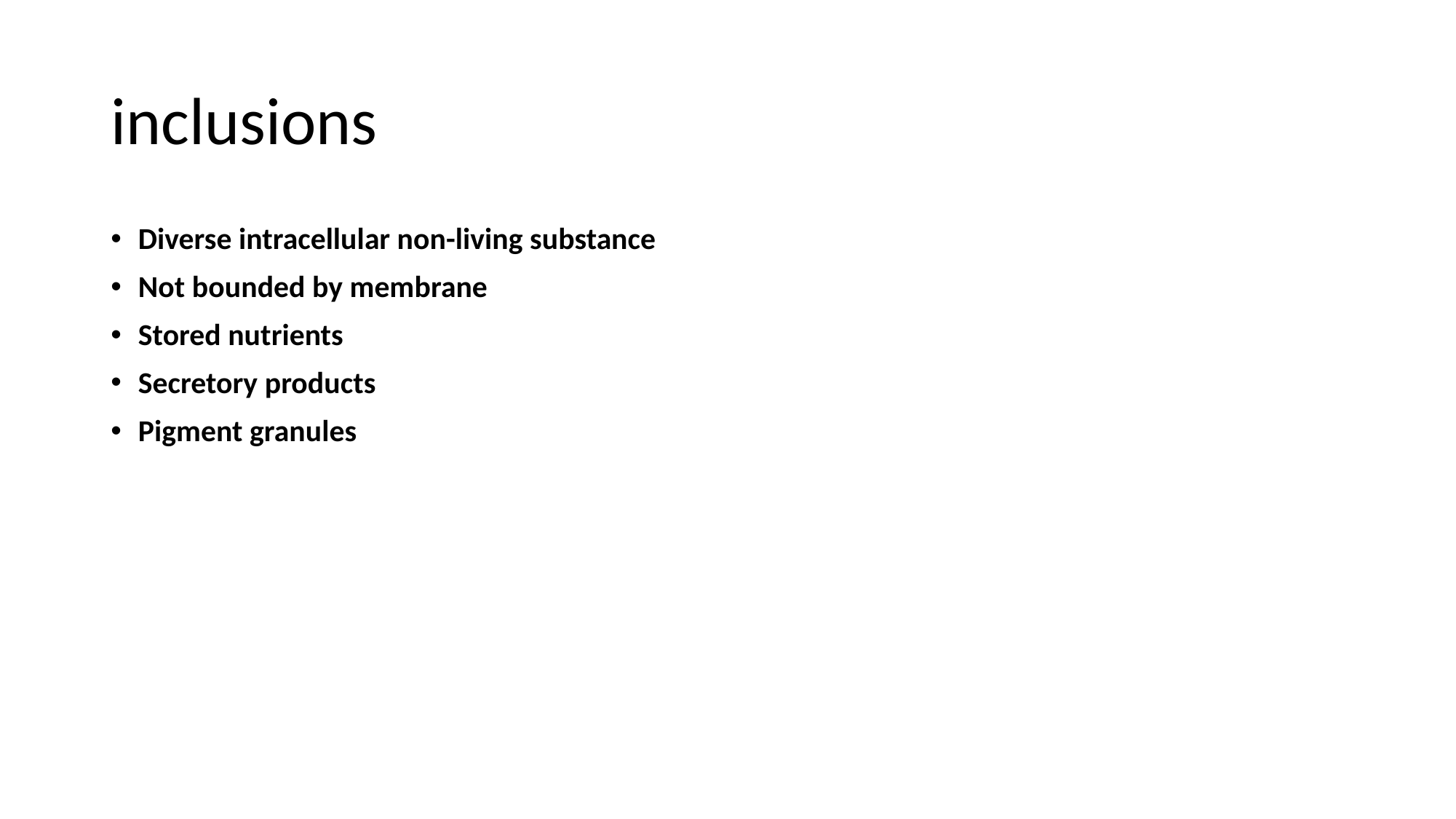

# inclusions
Diverse intracellular non-living substance
Not bounded by membrane
Stored nutrients
Secretory products
Pigment granules